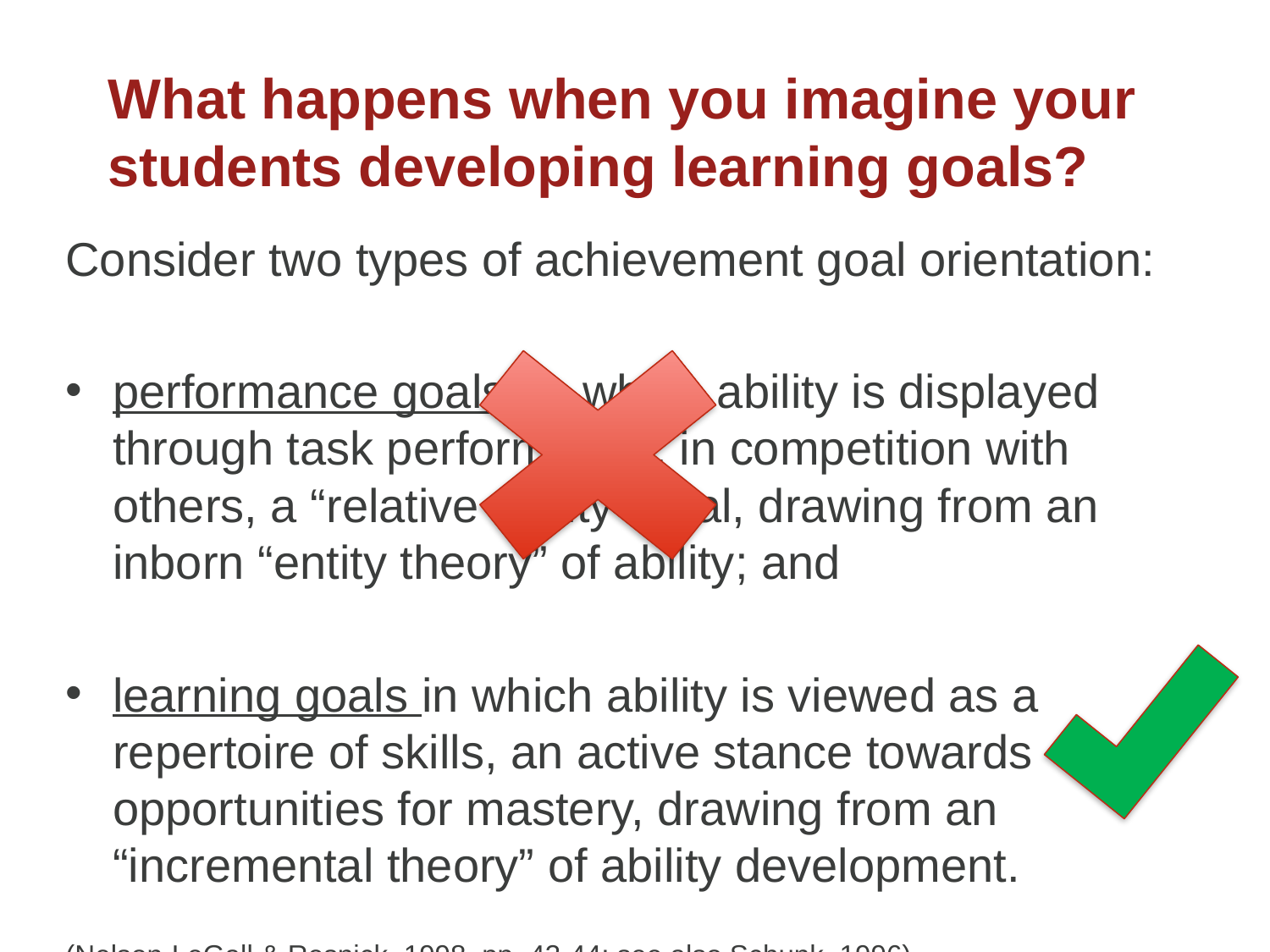

# What happens when you imagine your students developing learning goals?
Consider two types of achievement goal orientation:

performance goals  in which ability is displayed through task performance, in competition with others, a “relative ability” goal, drawing from an inborn “entity theory” of ability; and

learning goals in which ability is viewed as a repertoire of skills, an active stance towards opportunities for mastery, drawing from an “incremental theory” of ability development.

(Nelson-LeGall & Resnick, 1998, pp. 43-44; see also Schunk, 1996)